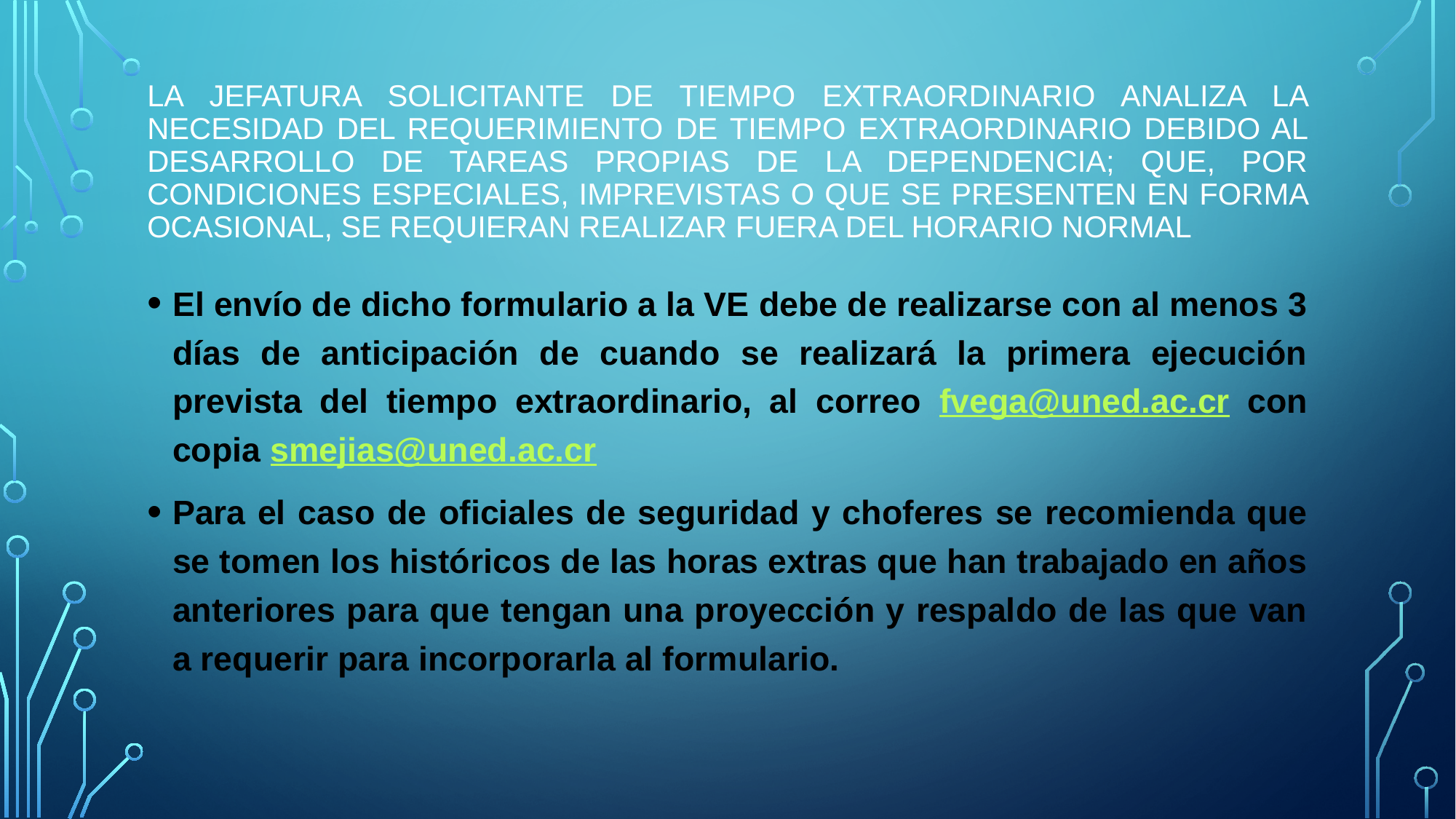

# La jefatura solicitante de tiempo extraordinario analiza la necesidad del requerimiento de tiempo extraordinario debido al desarrollo de tareas propias de la dependencia; que, por condiciones especiales, imprevistas o que se presenten en forma ocasional, se requieran realizar fuera del horario normal
El envío de dicho formulario a la VE debe de realizarse con al menos 3 días de anticipación de cuando se realizará la primera ejecución prevista del tiempo extraordinario, al correo fvega@uned.ac.cr con copia smejias@uned.ac.cr
Para el caso de oficiales de seguridad y choferes se recomienda que se tomen los históricos de las horas extras que han trabajado en años anteriores para que tengan una proyección y respaldo de las que van a requerir para incorporarla al formulario.